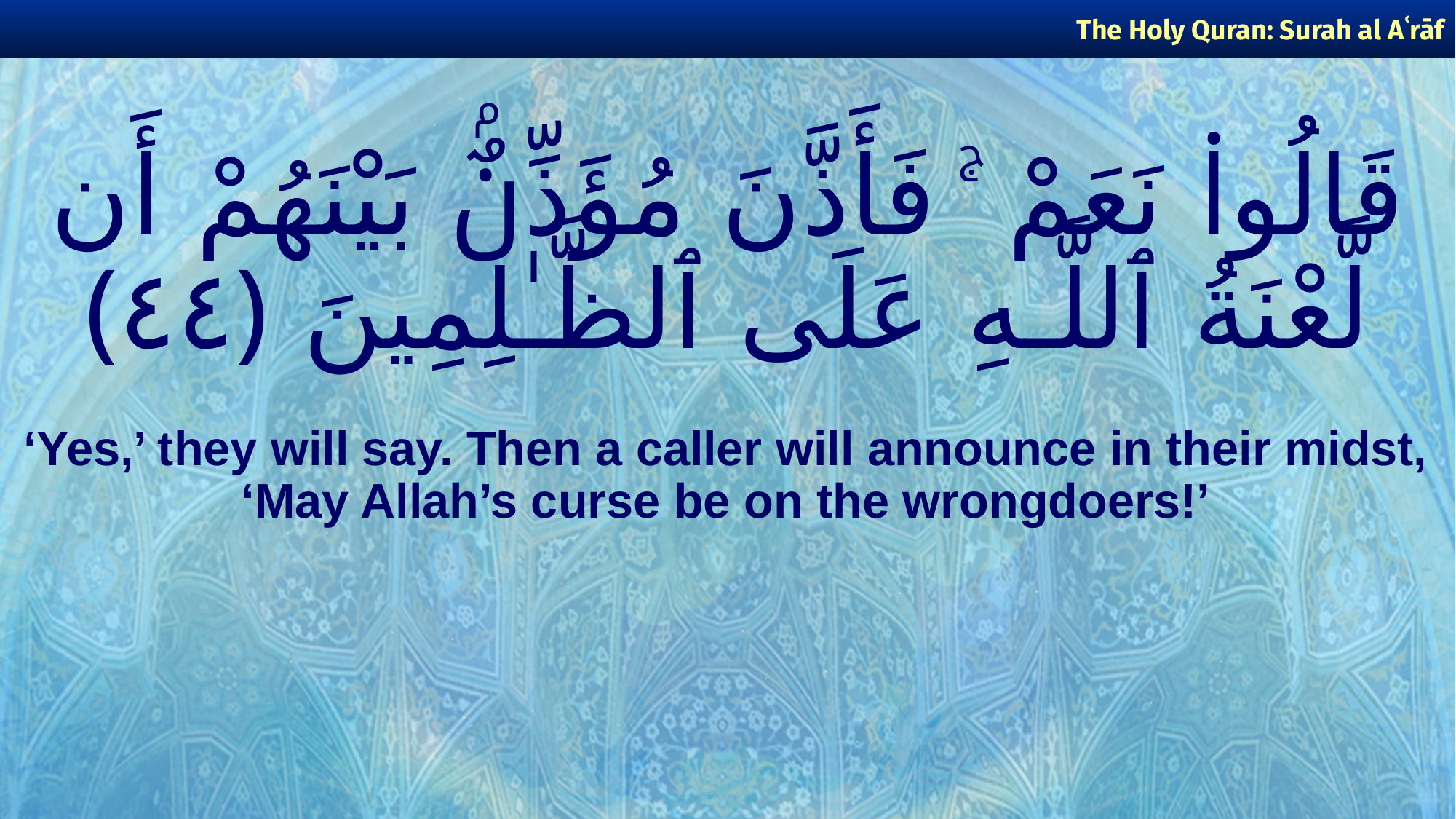

The Holy Quran: Surah al­ Aʿrāf
# قَالُوا۟ نَعَمْ ۚ فَأَذَّنَ مُؤَذِّنٌۢ بَيْنَهُمْ أَن لَّعْنَةُ ٱللَّـهِ عَلَى ٱلظَّـٰلِمِينَ ﴿٤٤﴾
‘Yes,’ they will say. Then a caller will announce in their midst, ‘May Allah’s curse be on the wrongdoers!’